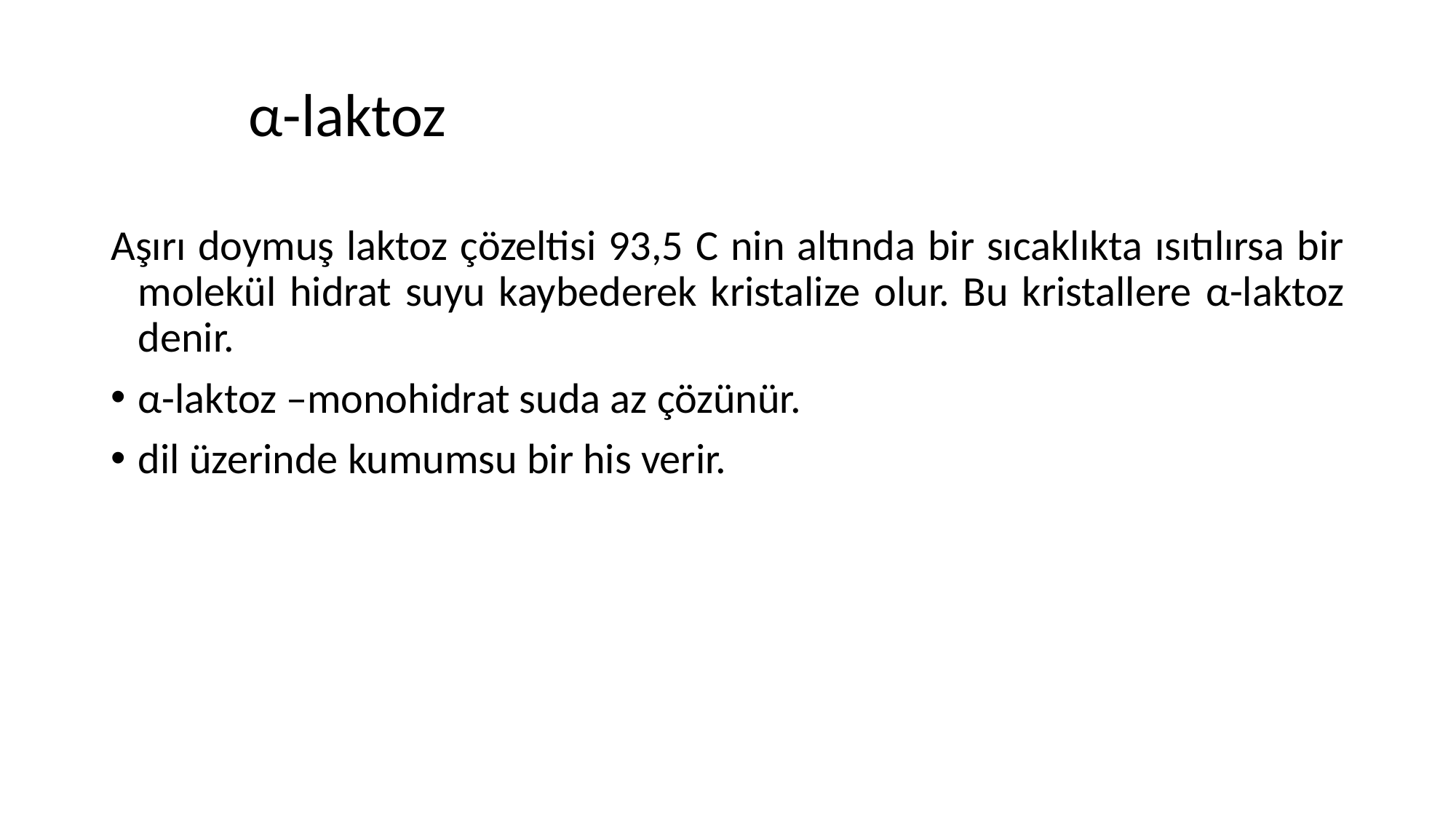

# α-laktoz
Aşırı doymuş laktoz çözeltisi 93,5 C nin altında bir sıcaklıkta ısıtılırsa bir molekül hidrat suyu kaybederek kristalize olur. Bu kristallere α-laktoz denir.
α-laktoz –monohidrat suda az çözünür.
dil üzerinde kumumsu bir his verir.